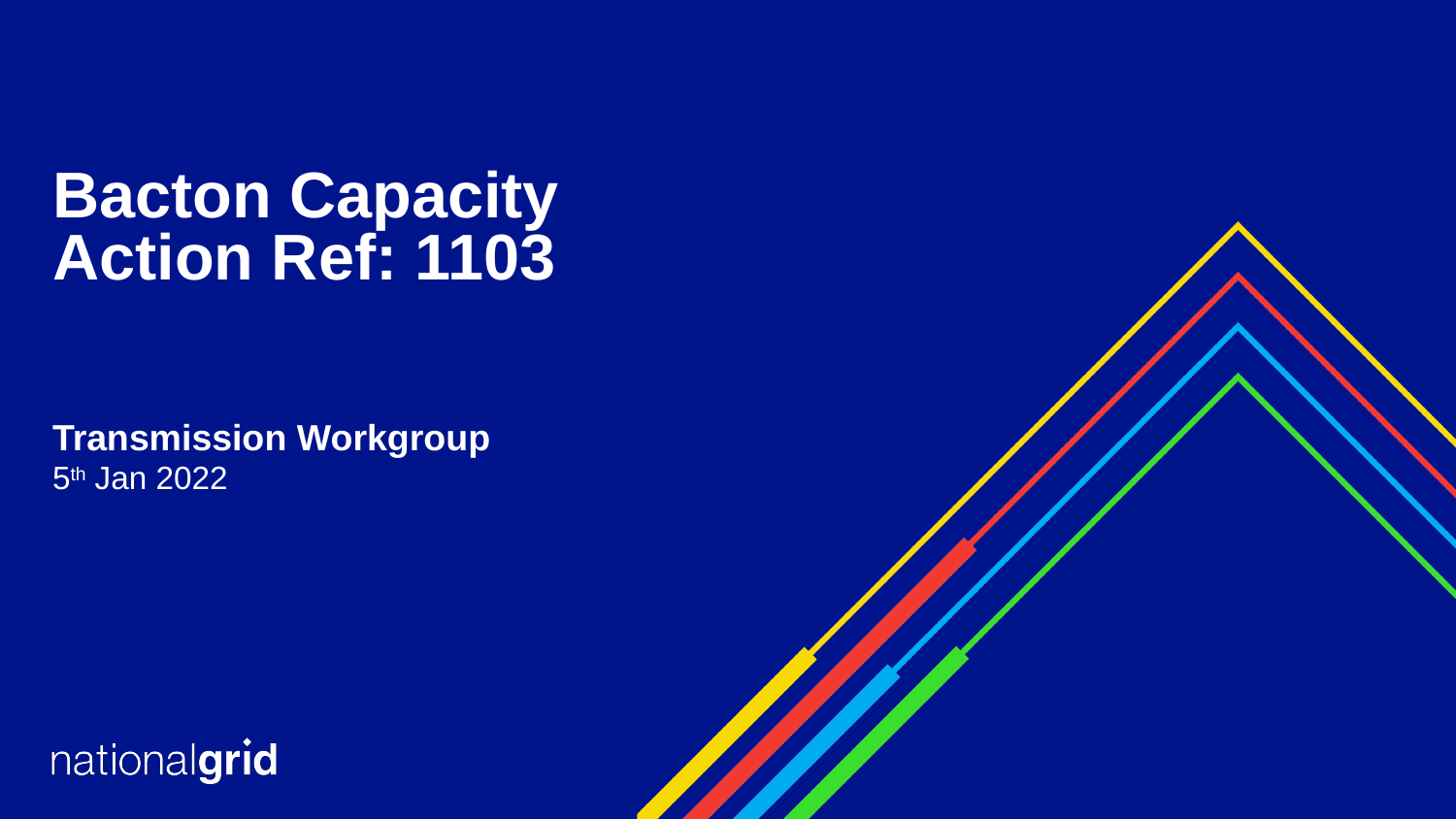

# Bacton Capacity Action Ref: 1103
Transmission Workgroup
5th Jan 2022